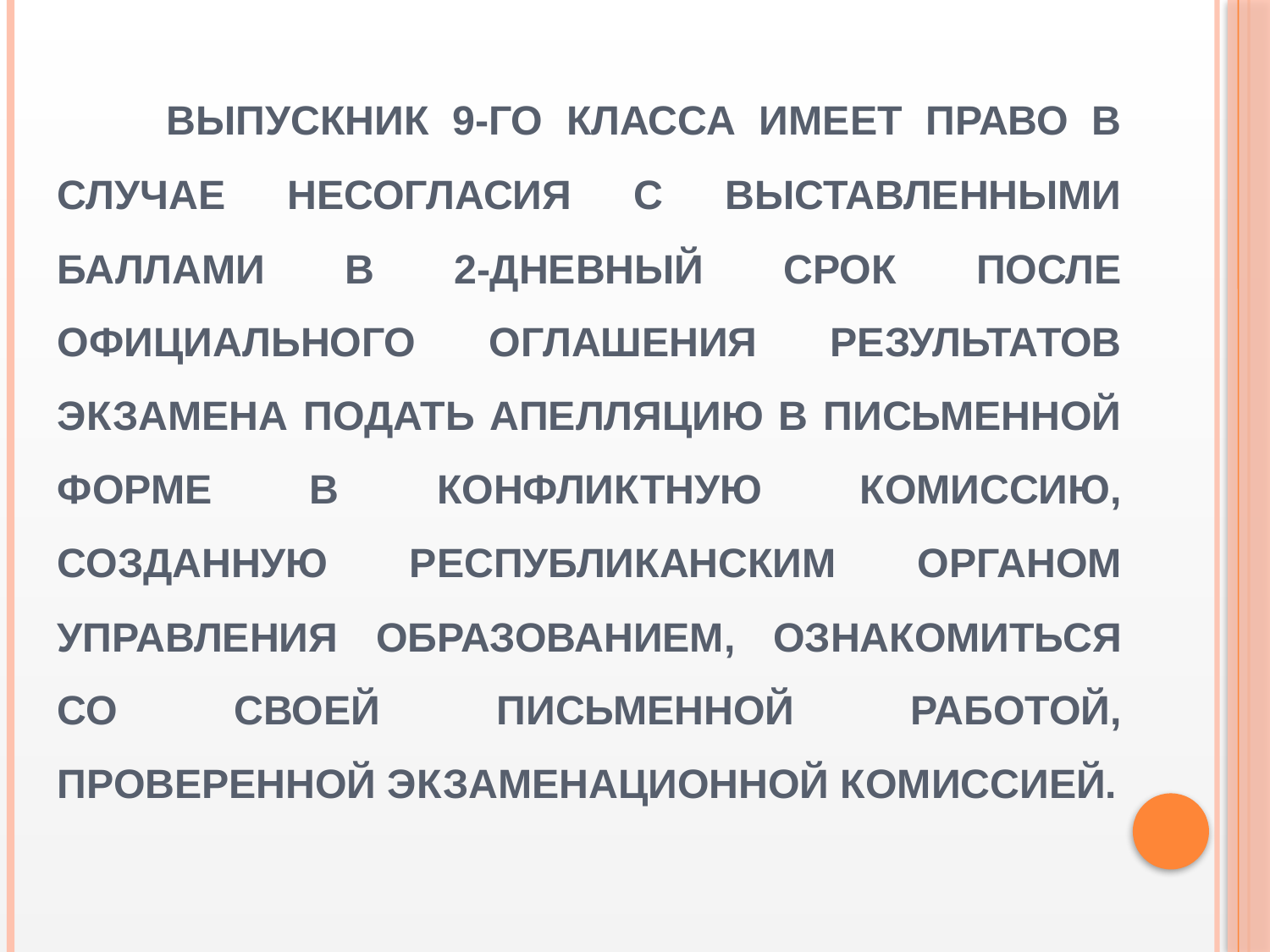

# Выпускник 9-го класса имеет право в случае несогласия с выставленными баллами в 2-дневный срок после официального оглашения результатов экзамена подать апелляцию в письменной форме в конфликтную комиссию, созданную республиканским органом управления образованием, ознакомиться со своей письменной работой, проверенной экзаменационной комиссией.